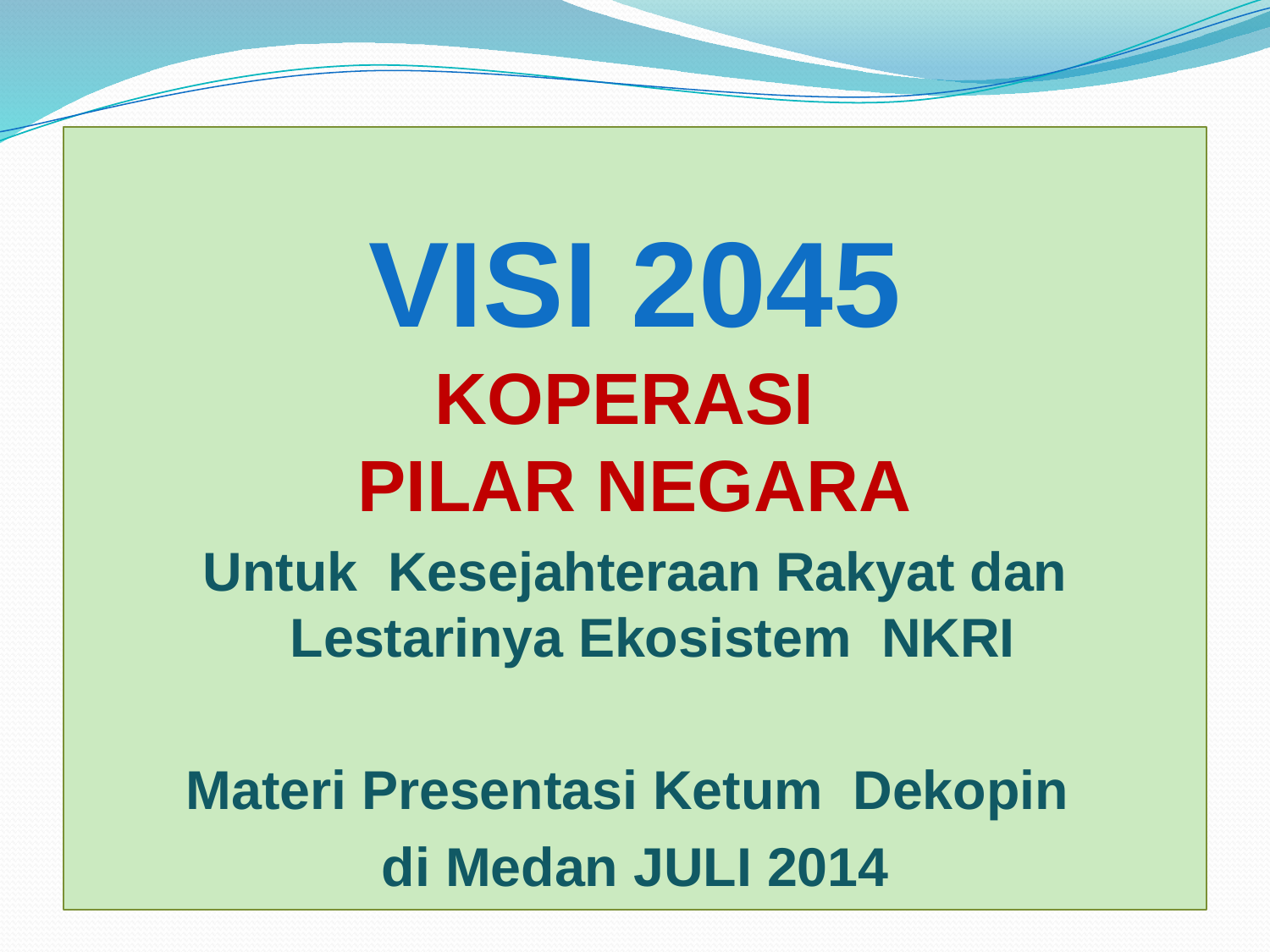

VISI 2045
KOPERASI
PILAR NEGARA
Untuk  Kesejahteraan Rakyat dan Lestarinya Ekosistem  NKRI

Materi Presentasi Ketum  Dekopin
di Medan JULI 2014